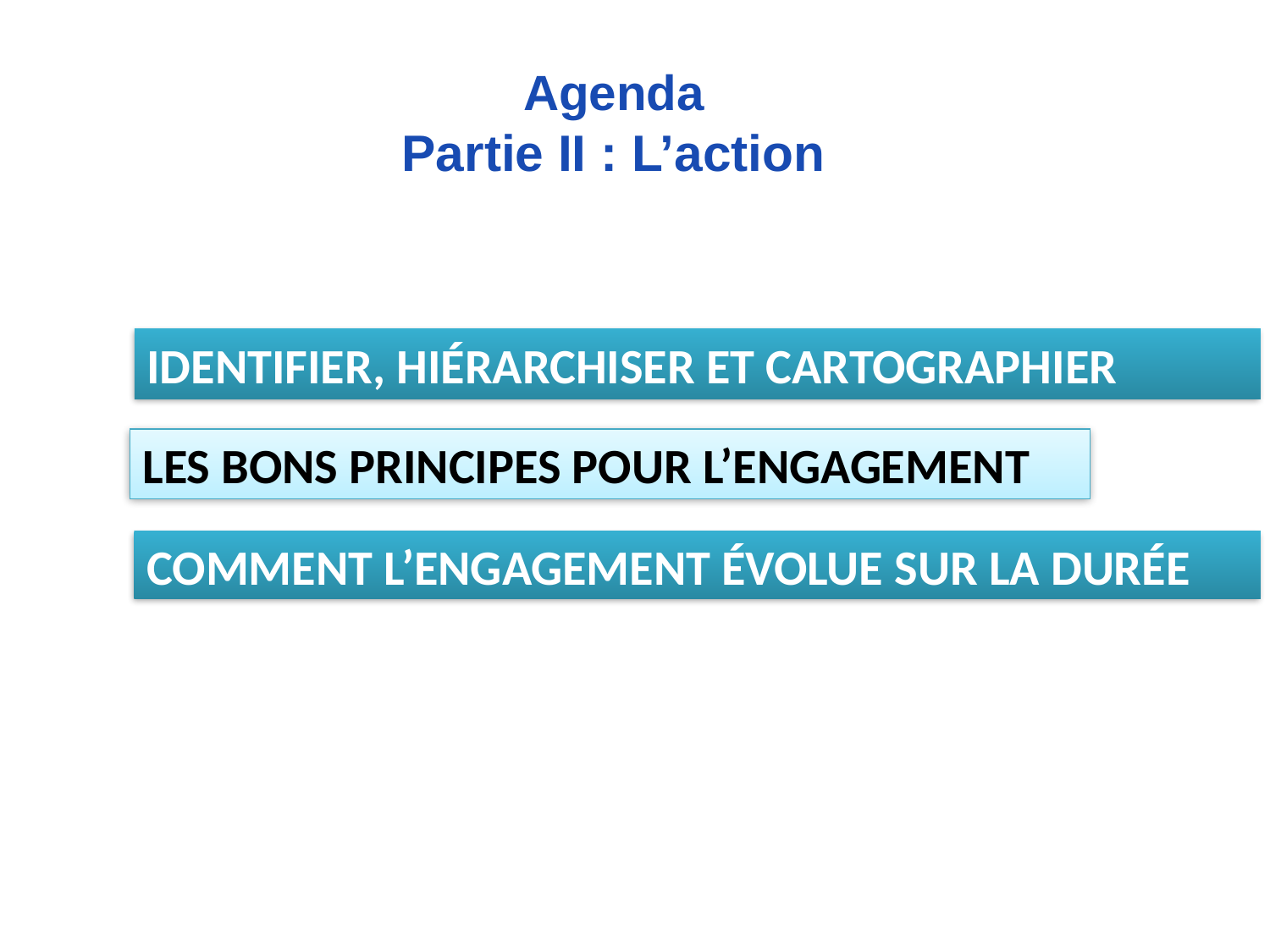

# Agenda Partie II : L’action
IDENTIFIER, HIÉRARCHISER ET CARTOGRAPHIER
LES BONS PRINCIPES POUR L’ENGAGEMENT
COMMENT L’ENGAGEMENT ÉVOLUE SUR LA DURÉE